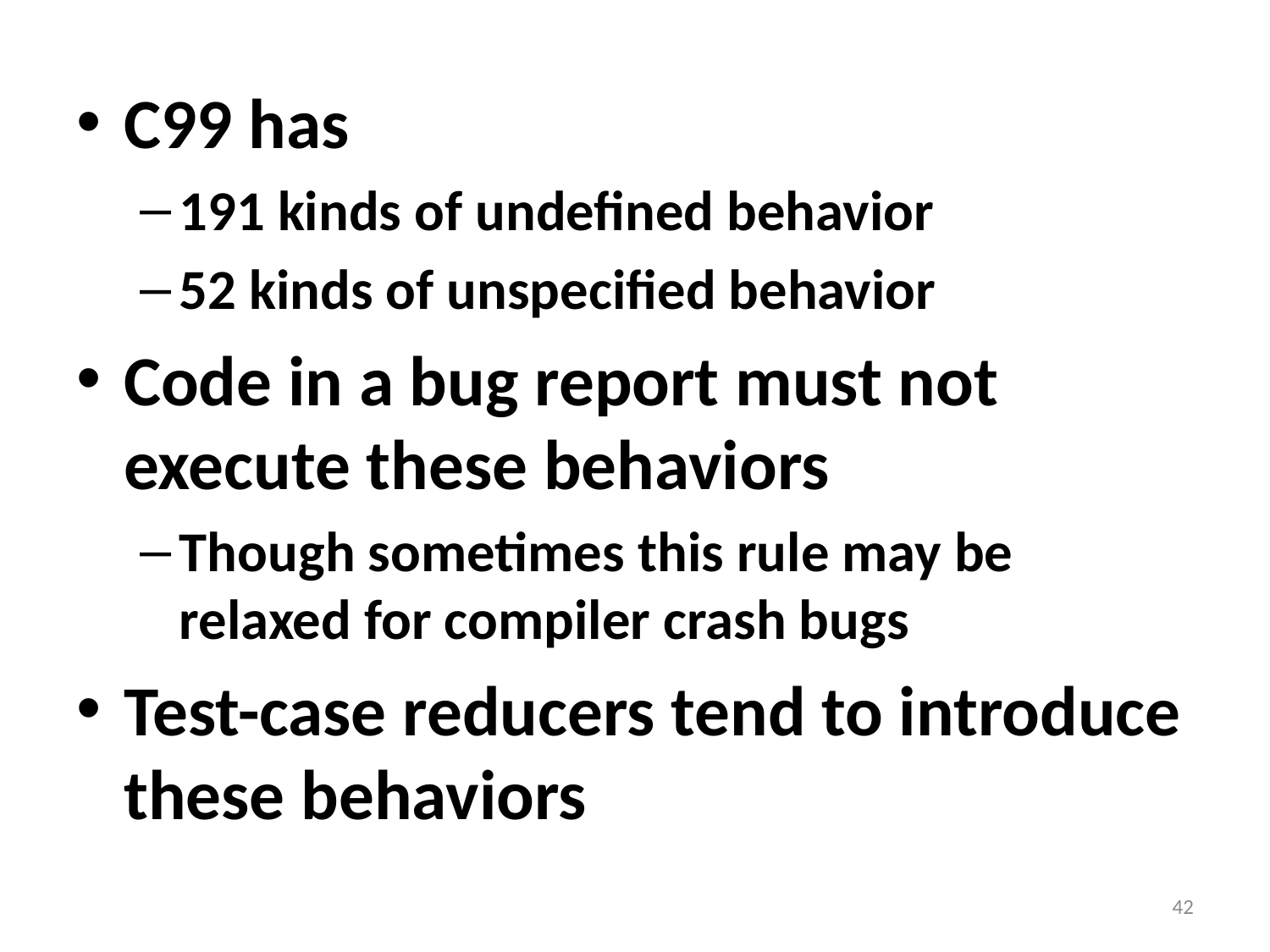

C99 has
191 kinds of undefined behavior
52 kinds of unspecified behavior
Code in a bug report must not execute these behaviors
Though sometimes this rule may be relaxed for compiler crash bugs
Test-case reducers tend to introduce these behaviors
42